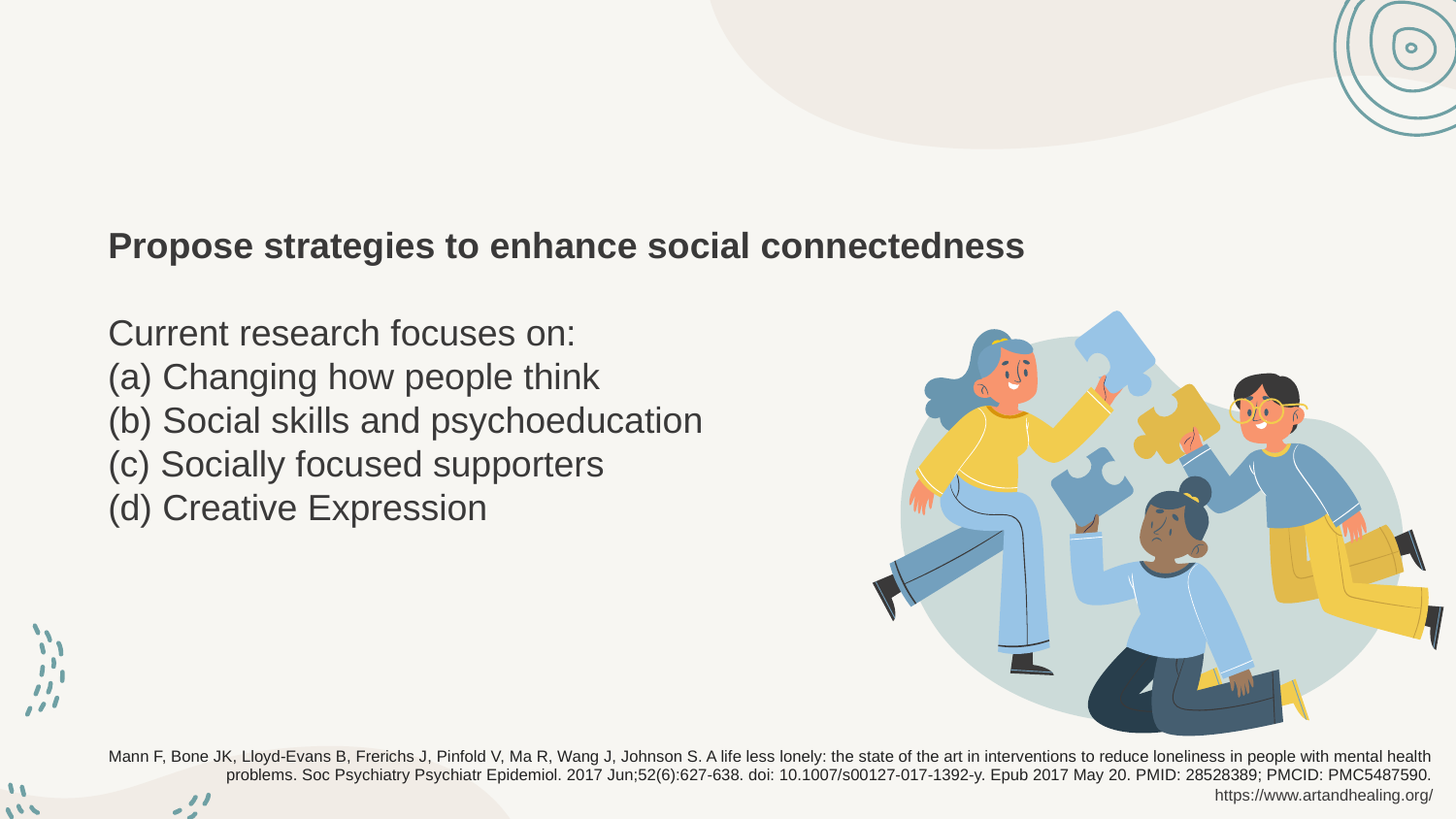

#

Propose strategies to enhance social connectedness

Current research focuses on:
Changing how people think
(b) Social skills and psychoeducation
(c) Socially focused supporters
(d) Creative Expression

Mann F, Bone JK, Lloyd-Evans B, Frerichs J, Pinfold V, Ma R, Wang J, Johnson S. A life less lonely: the state of the art in interventions to reduce loneliness in people with mental health problems. Soc Psychiatry Psychiatr Epidemiol. 2017 Jun;52(6):627-638. doi: 10.1007/s00127-017-1392-y. Epub 2017 May 20. PMID: 28528389; PMCID: PMC5487590.
https://www.artandhealing.org/